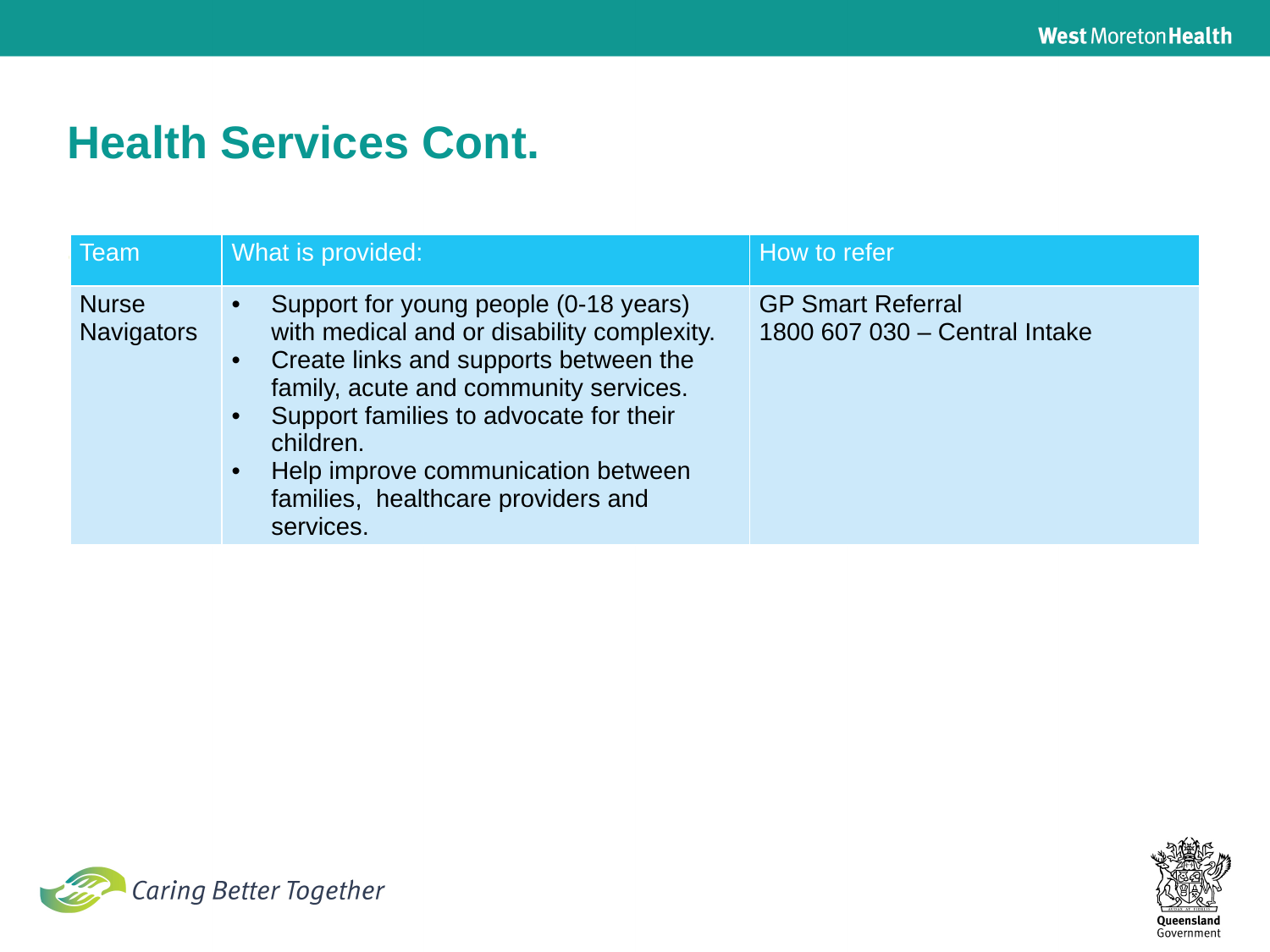

Health Services Cont.
Health Services
| Team | What is provided: | How to refer |
| --- | --- | --- |
| Nurse Navigators | Support for young people (0-18 years) with medical and or disability complexity. Create links and supports between the family, acute and community services.  Support families to advocate for their children.  Help improve communication between families,  healthcare providers and services. | GP Smart Referral 1800 607 030 – Central Intake |